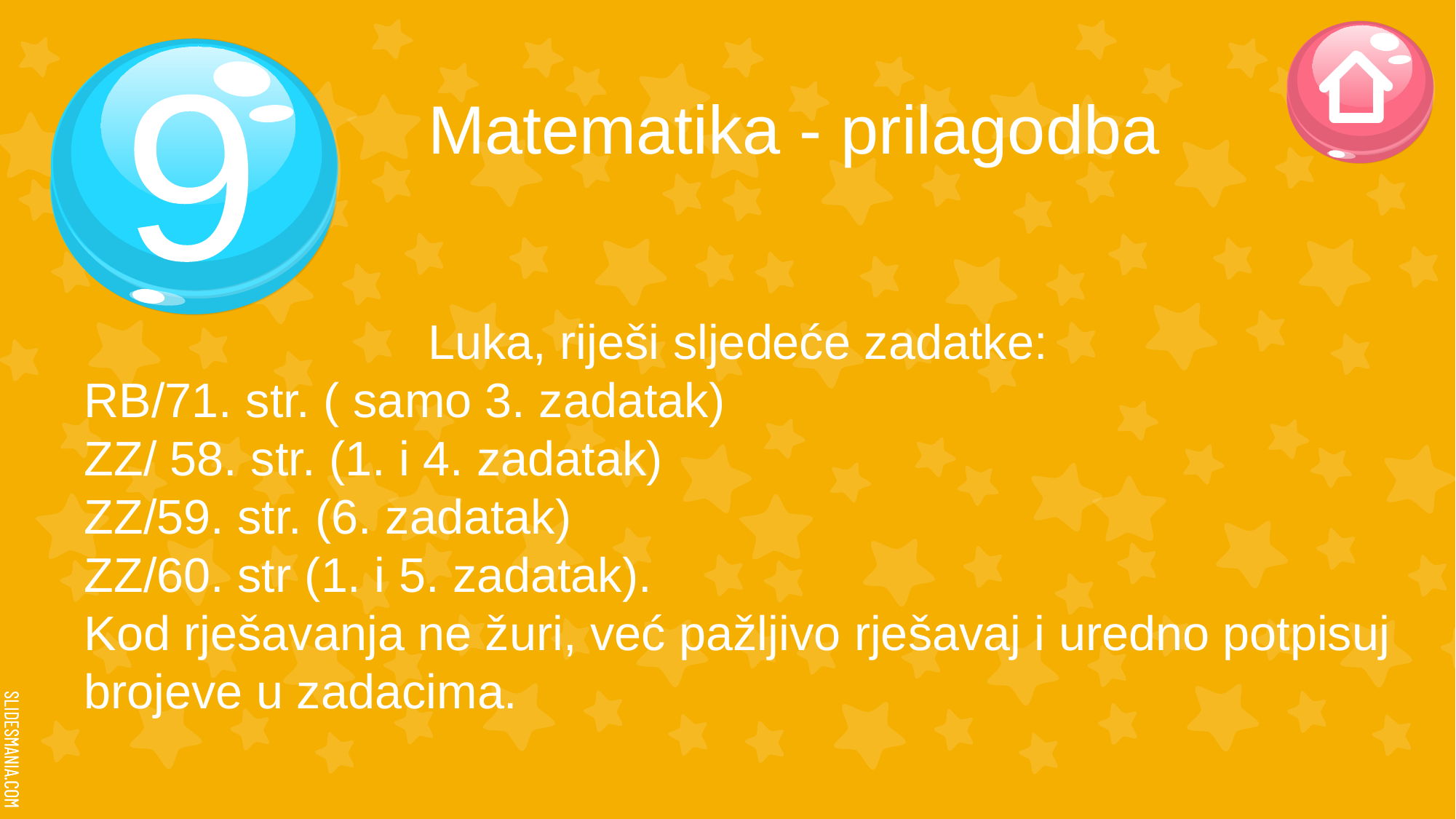

# Matematika - prilagodba
9

Luka, riješi sljedeće zadatke:
RB/71. str. ( samo 3. zadatak)
ZZ/ 58. str. (1. i 4. zadatak)
ZZ/59. str. (6. zadatak)
ZZ/60. str (1. i 5. zadatak).
Kod rješavanja ne žuri, već pažljivo rješavaj i uredno potpisuj brojeve u zadacima.